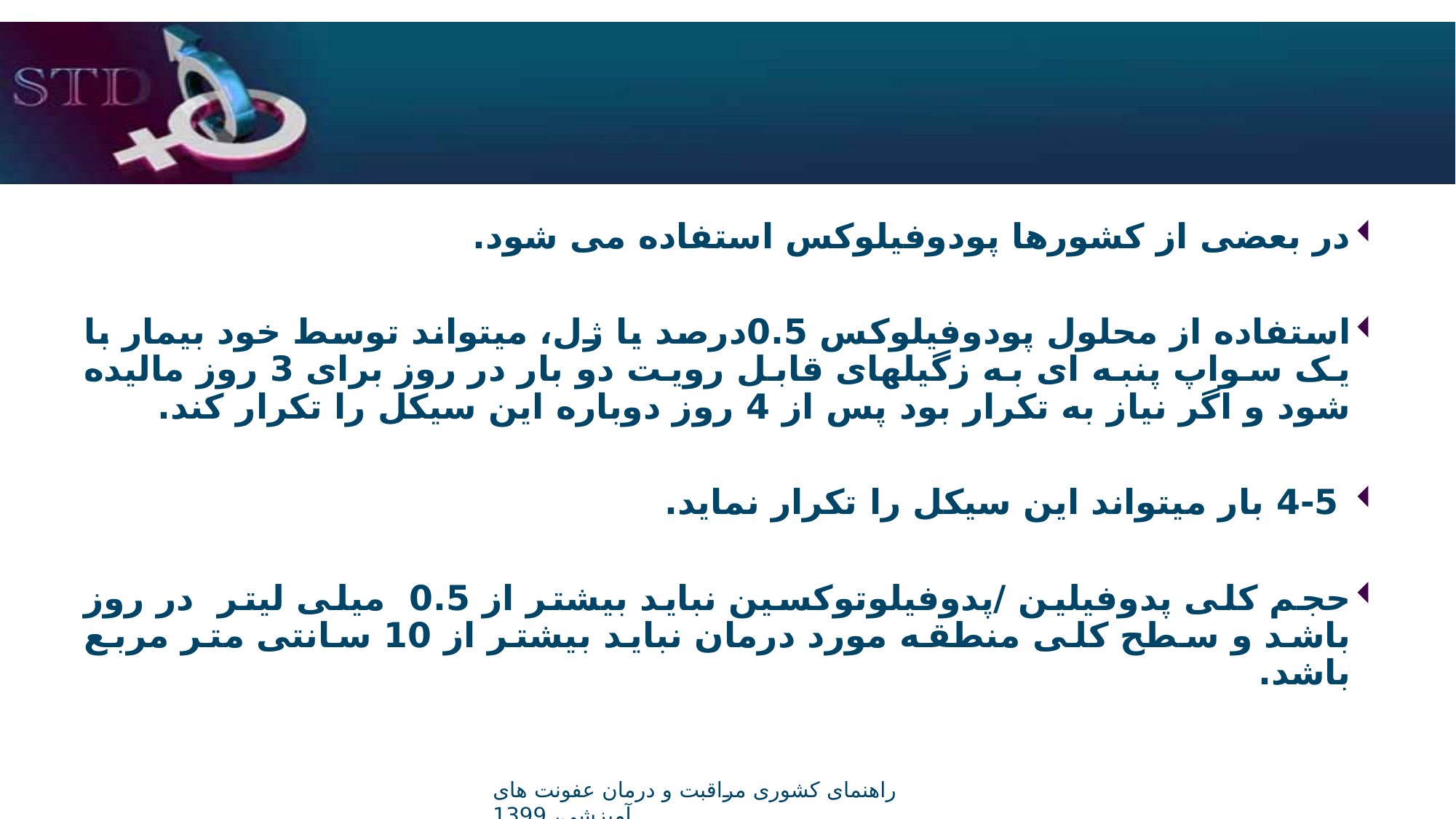

در بعضی از کشورها پودوفیلوکس استفاده می شود.

استفاده از محلول پودوفيلوكس 0.5درصد يا ژل، میتواند توسط خود بیمار با یک سواپ پنبه ای به زگیلهای قابل رویت دو بار در روز برای 3 روز مالیده شود و اگر نیاز به تکرار بود پس از 4 روز دوباره این سیکل را تکرار کند.

 4-5 بار میتواند این سیکل را تکرار نماید.

حجم کلی پدوفیلین /پدوفیلوتوکسین نباید بیشتر از 0.5  میلی لیتر  در روز باشد و سطح کلی منطقه مورد درمان نباید بیشتر از 10 سانتی متر مربع باشد.